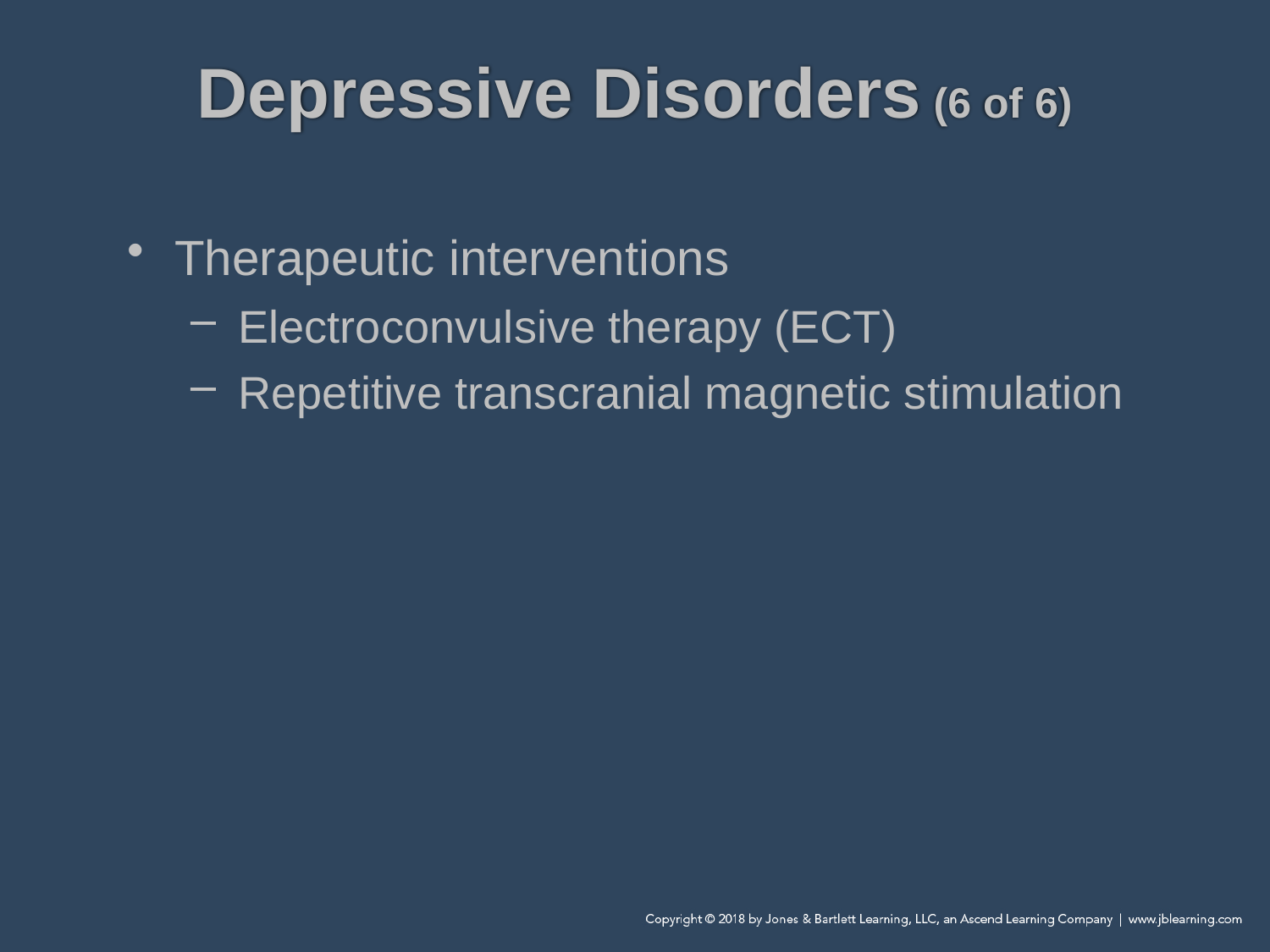

# Depressive Disorders (6 of 6)
Therapeutic interventions
Electroconvulsive therapy (ECT)
Repetitive transcranial magnetic stimulation